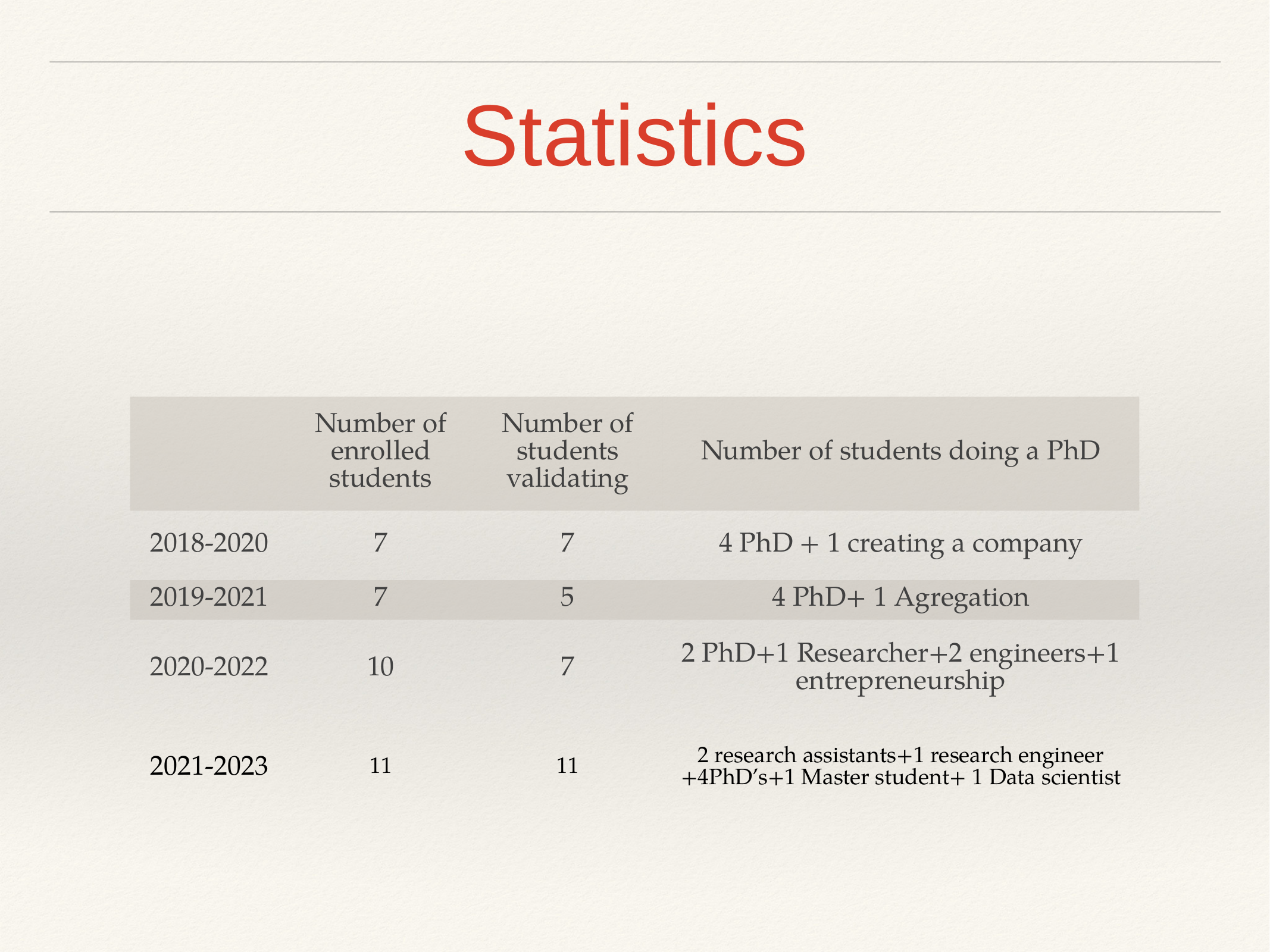

# Statistics
|  |  |  |  |
| --- | --- | --- | --- |
|  | Number of enrolled students | Number of students validating | Number of students doing a PhD |
| 2018-2020 | 7 | 7 | 4 PhD + 1 creating a company |
| 2019-2021 | 7 | 5 | 4 PhD+ 1 Agregation |
| 2020-2022 | 10 | 7 | 2 PhD+1 Researcher+2 engineers+1 entrepreneurship |
| 2021-2023 | 11 | 11 | 2 research assistants+1 research engineer +4PhD’s+1 Master student+ 1 Data scientist |
|  |  |  |  |